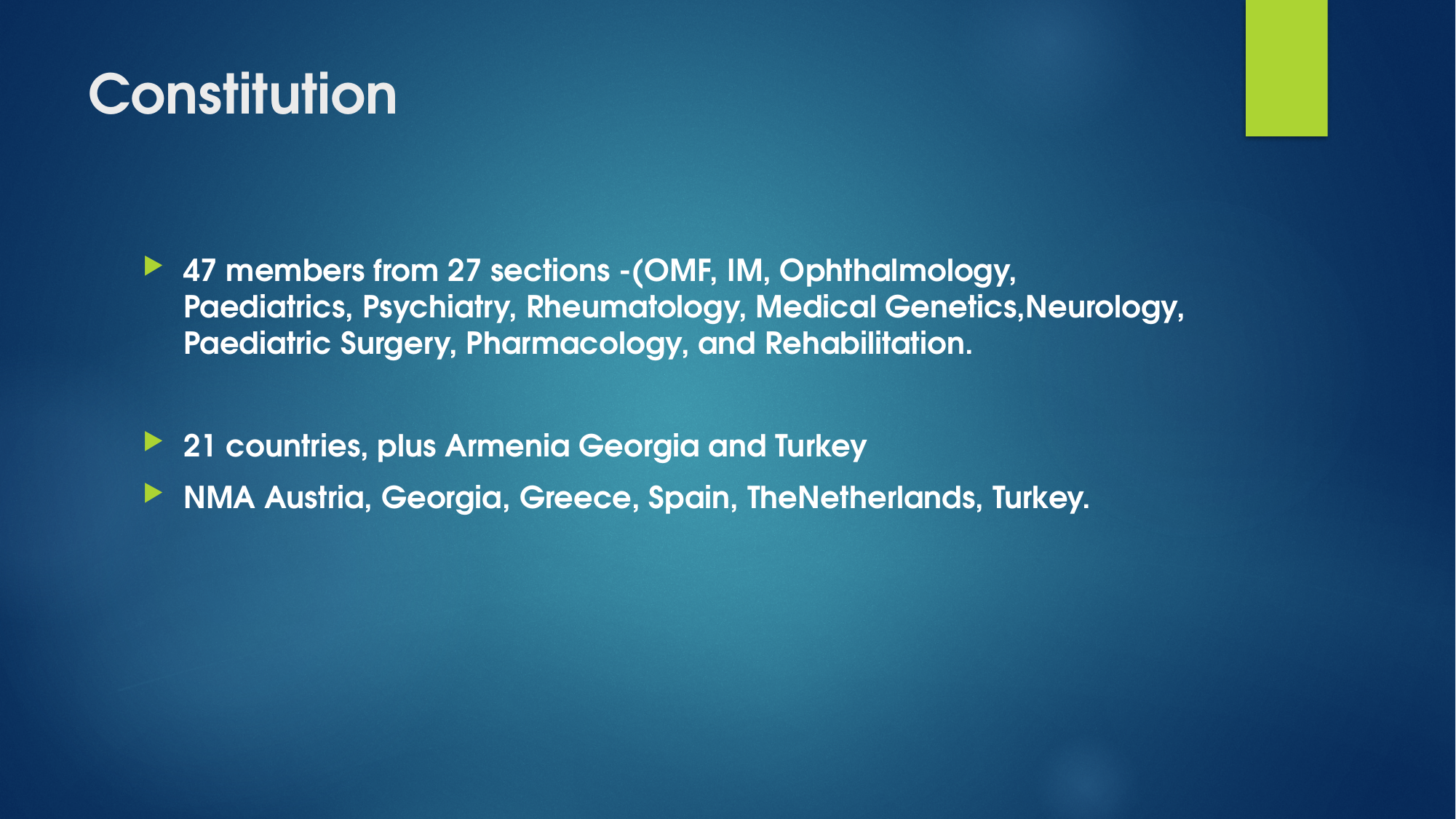

# Constitution
47 members from 27 sections -(OMF, IM, Ophthalmology, Paediatrics, Psychiatry, Rheumatology, Medical Genetics,Neurology, Paediatric Surgery, Pharmacology, and Rehabilitation.

21 countries, plus Armenia Georgia and Turkey
NMA Austria, Georgia, Greece, Spain, TheNetherlands, Turkey.